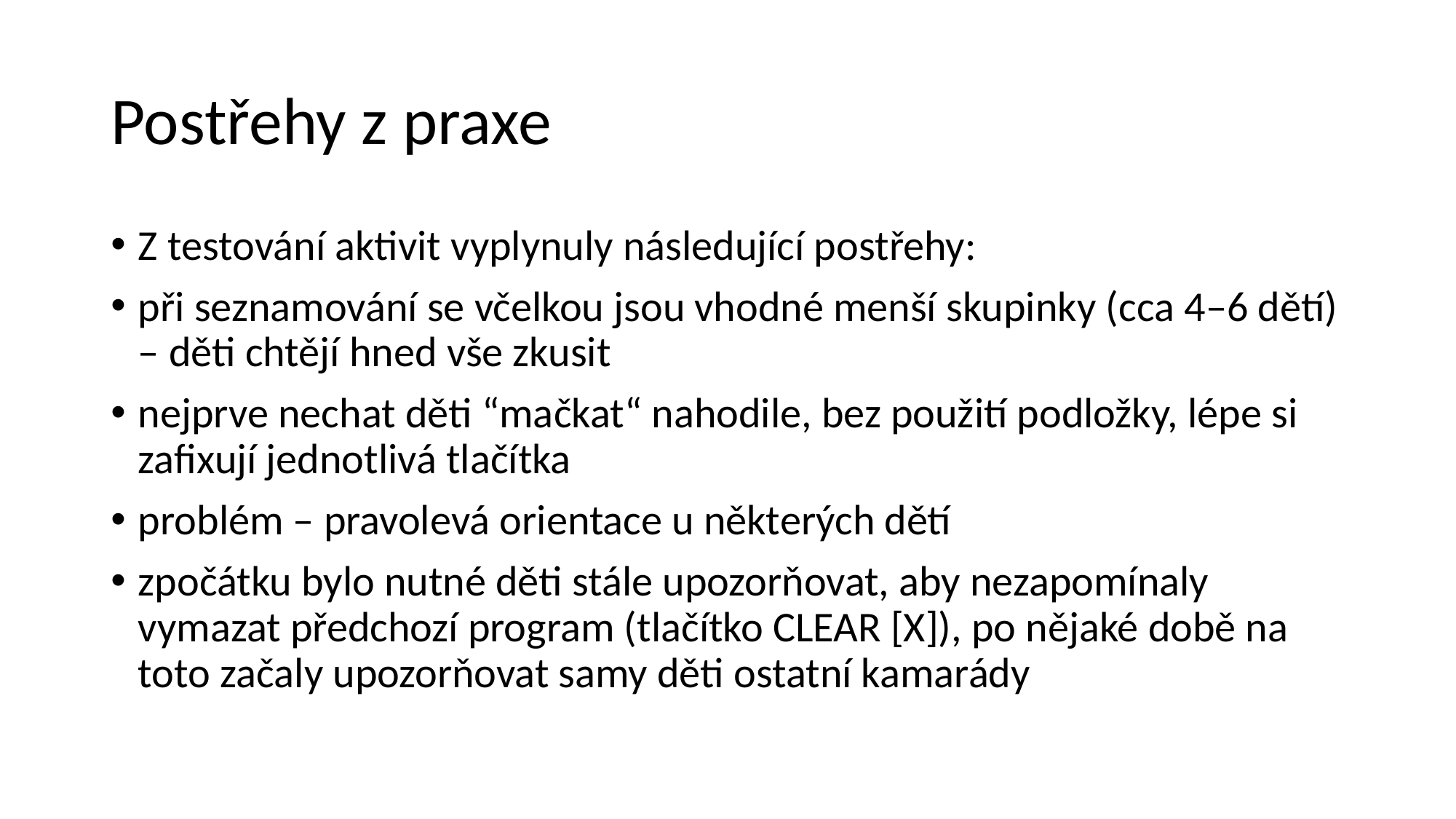

# Postřehy z praxe
Z testování aktivit vyplynuly následující postřehy:
při seznamování se včelkou jsou vhodné menší skupinky (cca 4–6 dětí) – děti chtějí hned vše zkusit
nejprve nechat děti “mačkat“ nahodile, bez použití podložky, lépe si zafixují jednotlivá tlačítka
problém – pravolevá orientace u některých dětí
zpočátku bylo nutné děti stále upozorňovat, aby nezapomínaly vymazat předchozí program (tlačítko CLEAR [X]), po nějaké době na toto začaly upozorňovat samy děti ostatní kamarády